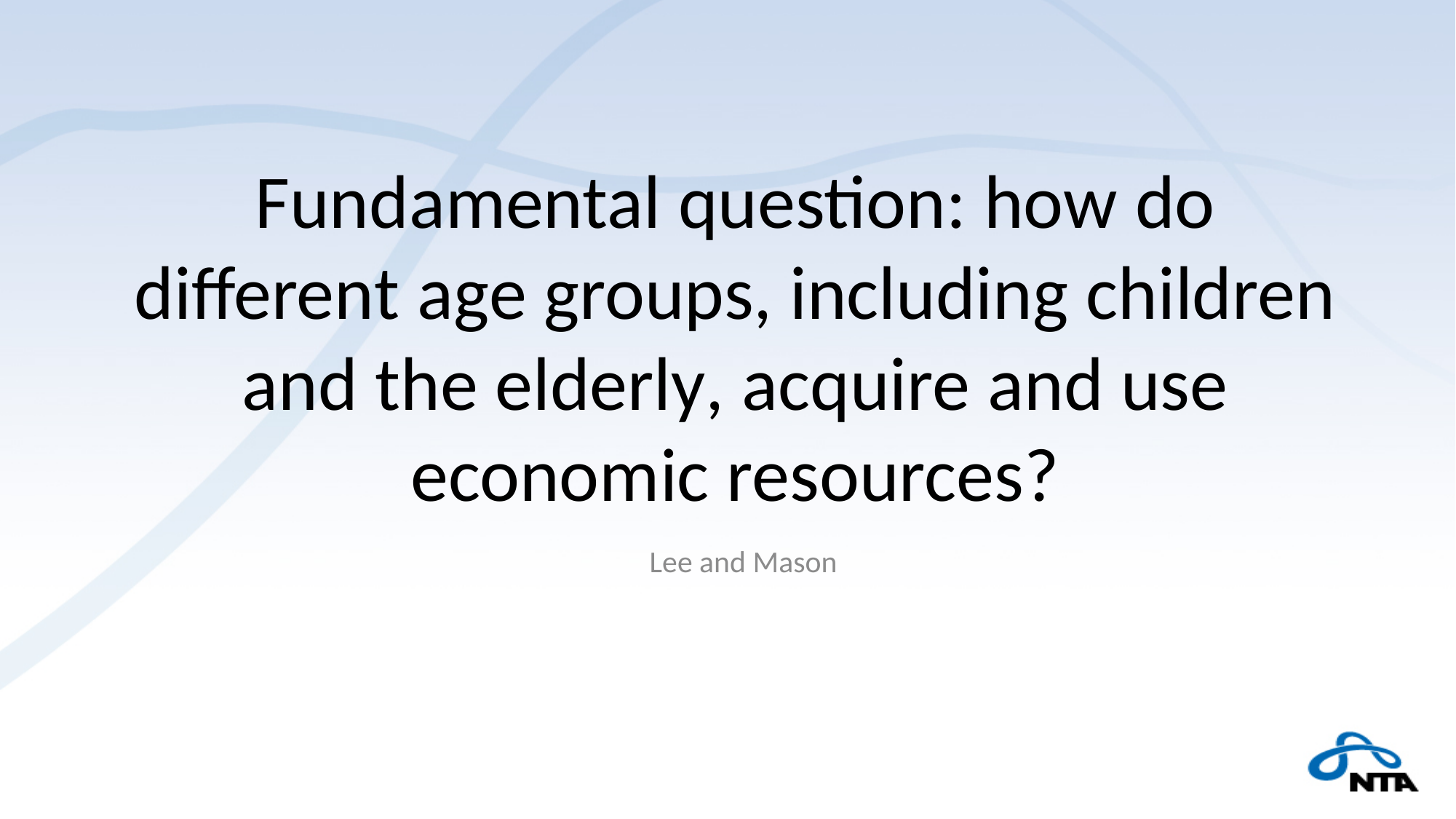

Fundamental question: how do different age groups, including children and the elderly, acquire and use economic resources?
Lee and Mason